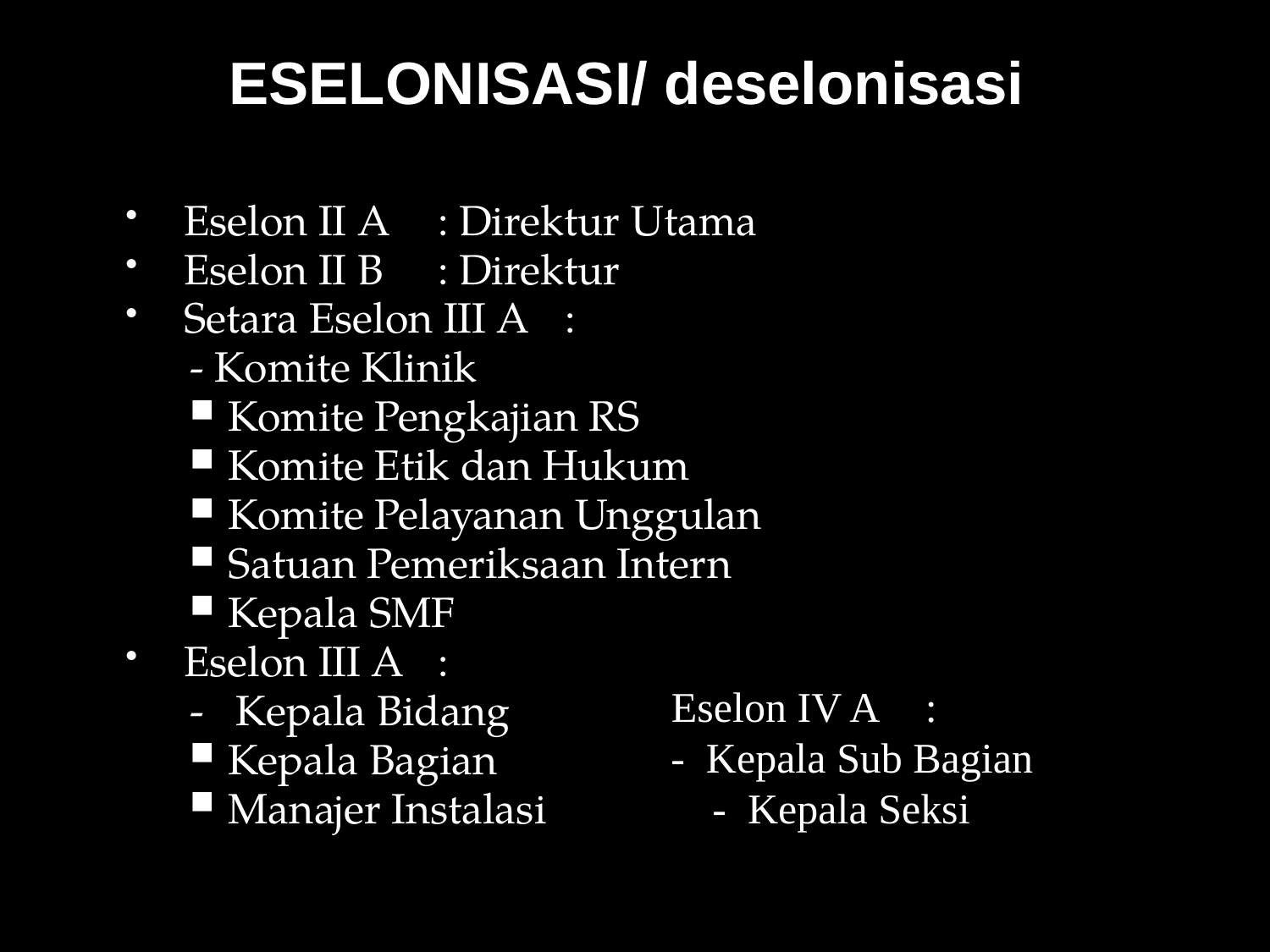

# ESELONISASI/ deselonisasi

Eselon II A	: Direktur Utama
Eselon II B	: Direktur
Setara Eselon III A	:
      - Komite Klinik
Komite Pengkajian RS
Komite Etik dan Hukum
Komite Pelayanan Unggulan
Satuan Pemeriksaan Intern
Kepala SMF
Eselon III A	:
      -   Kepala Bidang
Kepala Bagian
Manajer Instalasi

Eselon IV A	:
        -  Kepala Sub Bagian
-  Kepala Seksi